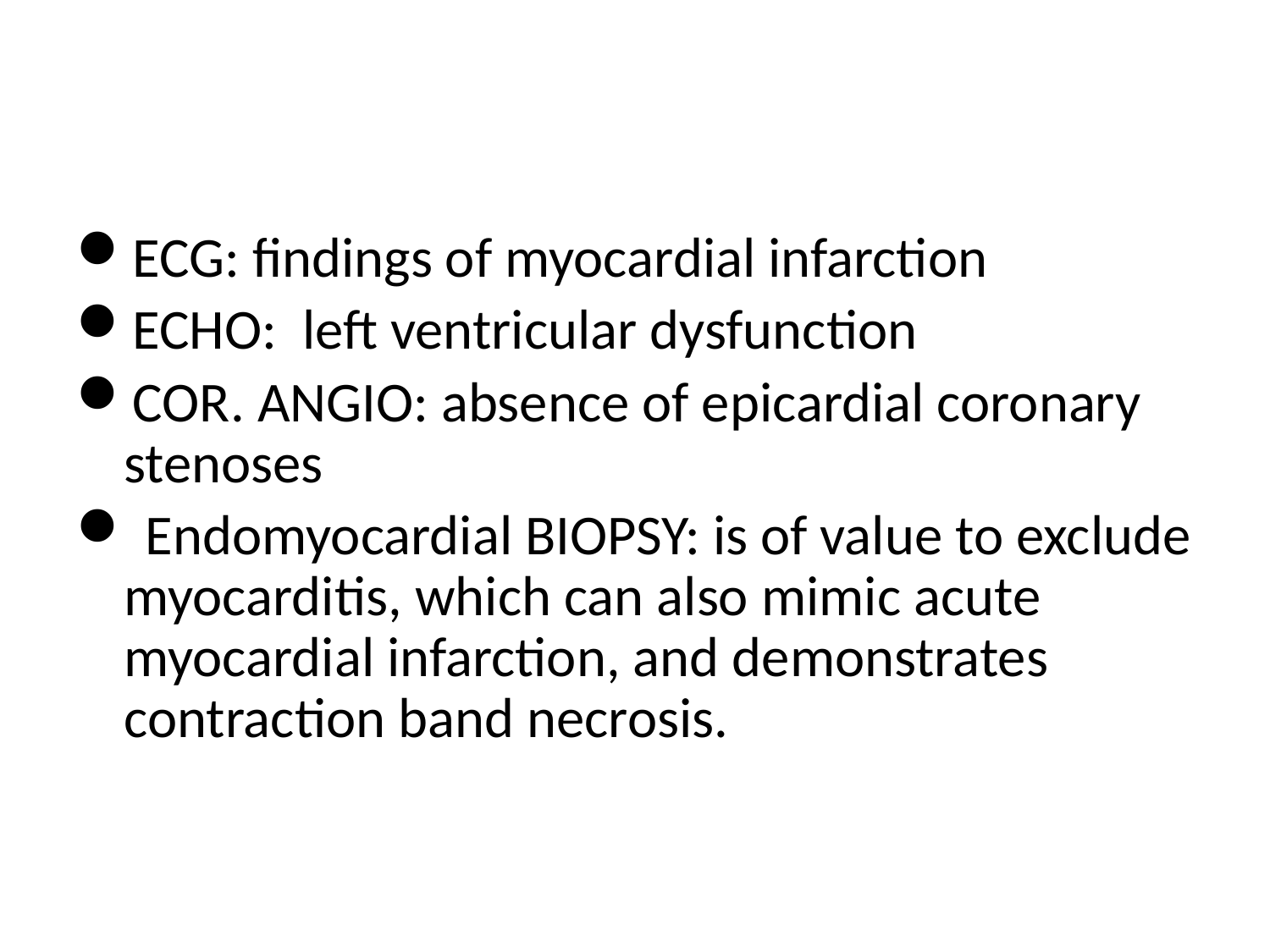

#
ECG: findings of myocardial infarction
ECHO:  left ventricular dysfunction
COR. ANGIO: absence of epicardial coronary stenoses
 Endomyocardial BIOPSY: is of value to exclude myocarditis, which can also mimic acute myocardial infarction, and demonstrates contraction band necrosis.